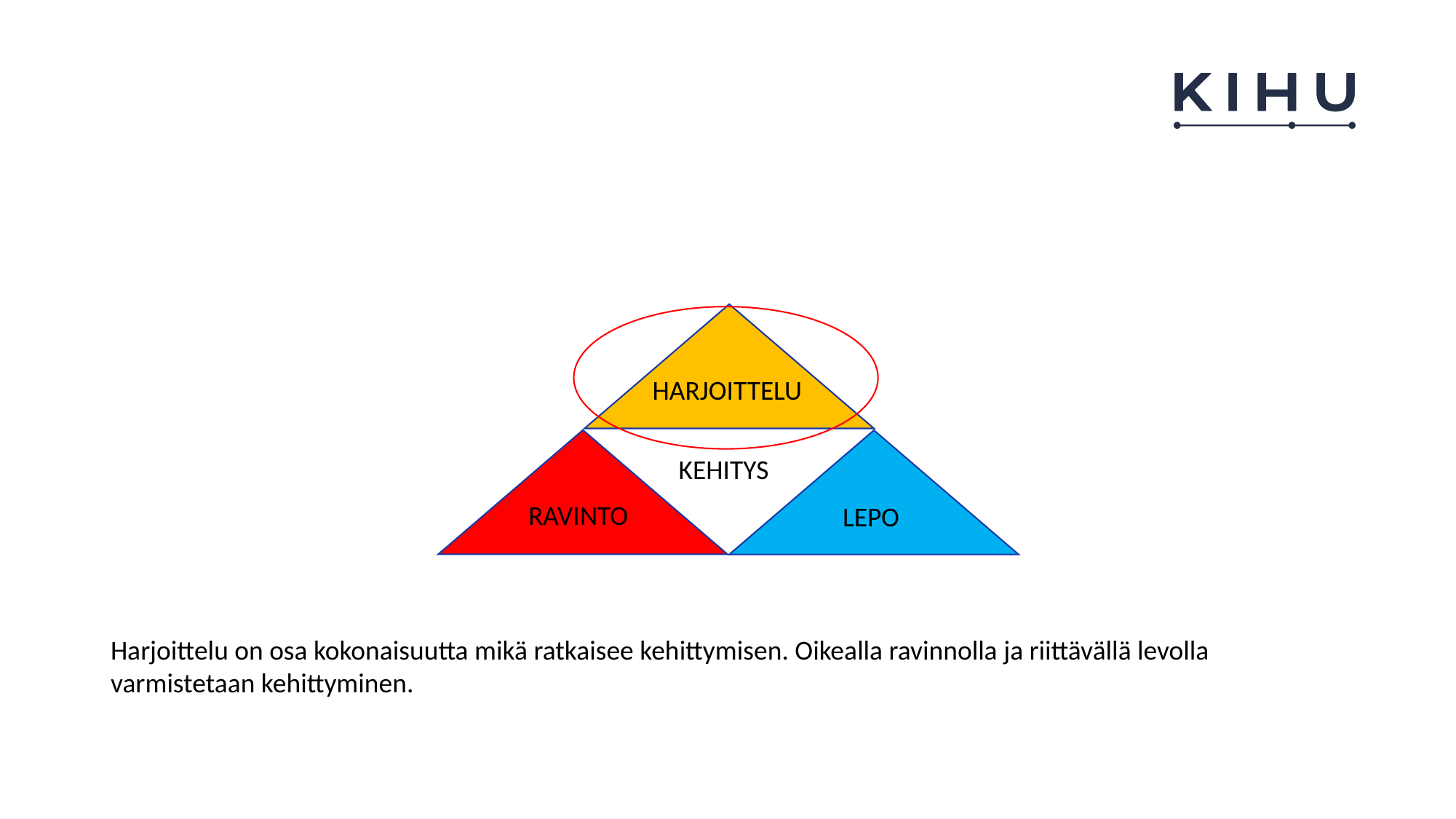

#

HARJOITTELU

KEHITYS
RAVINTO
LEPO
Harjoittelu on osa kokonaisuutta mikä ratkaisee kehittymisen. Oikealla ravinnolla ja riittävällä levolla varmistetaan kehittyminen.